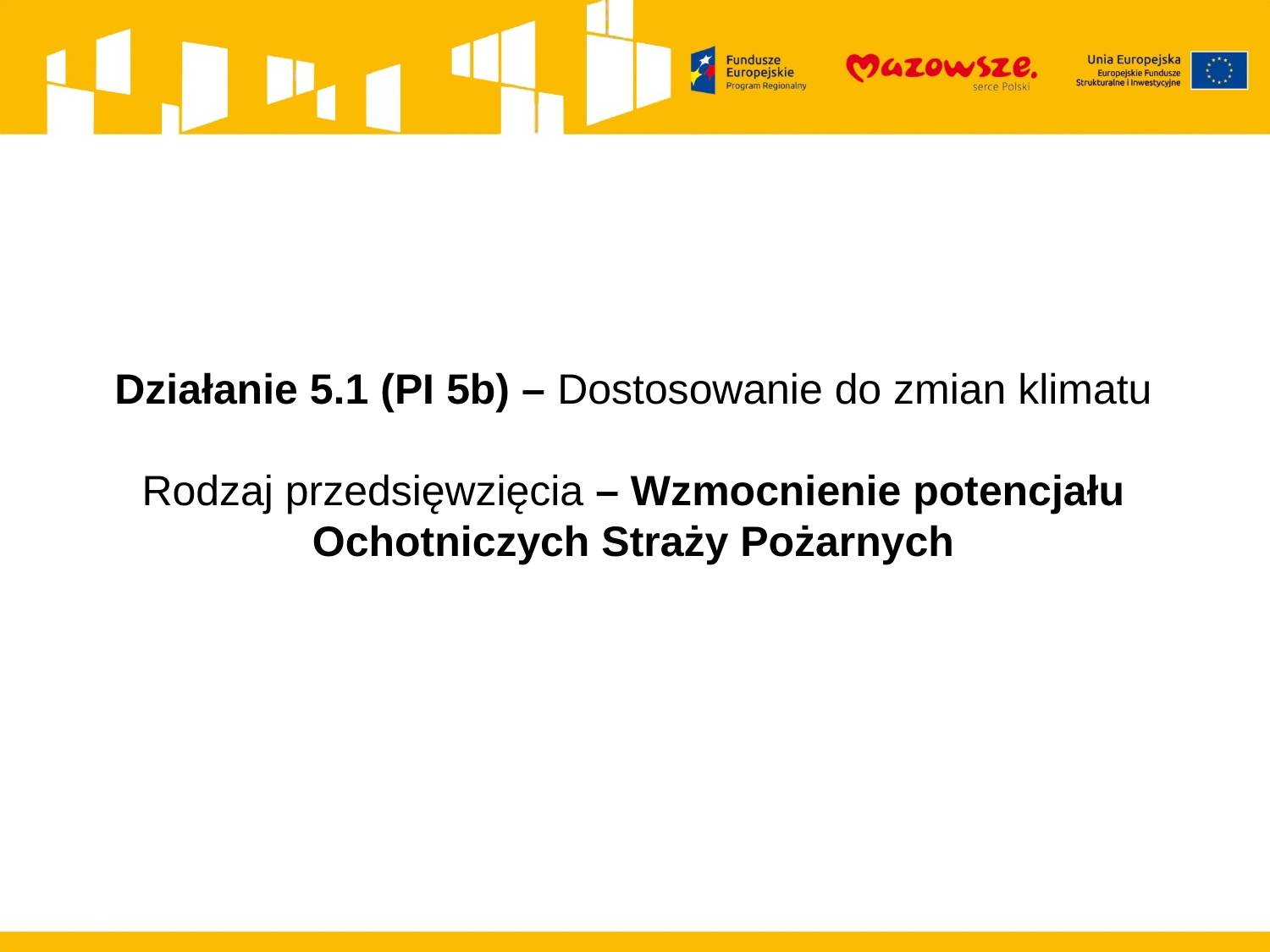

Działanie 5.1 (PI 5b) – Dostosowanie do zmian klimatu

Rodzaj przedsięwzięcia – Wzmocnienie potencjału Ochotniczych Straży Pożarnych